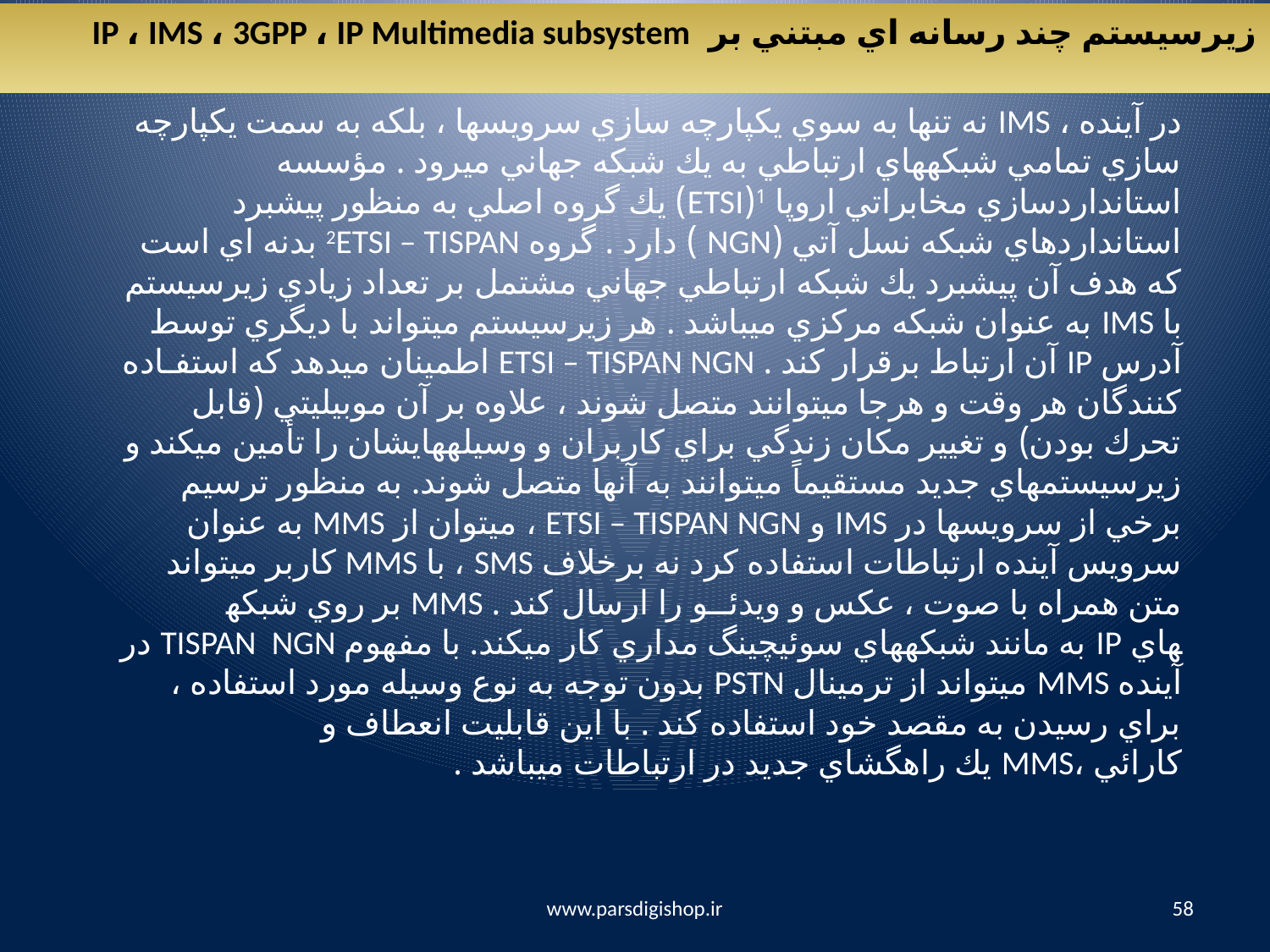

زيرسيستم چند رسانه اي مبتني بر  IP ، IMS ، 3GPP ، IP Multimedia subsystem
در آينده ، IMS نه تنها به سوي يكپارچه سازي سرويس­ها ، بلكه به سمت يكپارچه سازي تمامي شبكه­هاي ارتباطي به يك شبكه جهاني مي­رود . مؤسسه استانداردسازي مخابراتي اروپا 1(ETSI) يك گروه اصلي به منظور پيشبرد استاندارد­هاي شبكه نسل آتي (NGN ) دارد . گروه 2ETSI – TISPAN بدنه اي است كه هدف آن پيشبرد يك شبكه ارتباطي جهاني مشتمل بر تعداد زيادي زيرسيستم با IMS به عنوان شبكه مركزي مي­باشد . هر زيرسيستم مي­تواند با ديگري توسط آدرس IP آن ارتباط برقرار كند . ETSI – TISPAN NGN اطمينان مي­دهد كه استفـاده كنندگان هر وقت و هرجا مي­توانند متصل شوند ، علاوه بر آن موبيليتي (قابل تحرك بودن) و تغيير مكان زندگي براي كاربران و وسيله­هايشان را تأمين مي­كند و زيرسيستم­هاي جديد مستقيماً ميتوانند به آنها متصل شوند. به منظور ترسيم برخي از سرويس­ها در IMS و ETSI – TISPAN NGN ، مي­توان از MMS به عنوان سرويس آينده ارتباطات استفاده كرد نه برخلاف SMS ، با MMS كاربر مي­تواند متن همراه با صوت ، عكس و ويدئــو را ارسال كند . MMS بر روي شبكه­هاي IP به مانند شبكه­هاي سوئيچينگ مداري كار مي­كند. با مفهوم TISPAN  NGN در آينده MMS ميتواند از ترمينال PSTN بدون توجه به نوع وسيله مورد استفاده ، براي رسيدن به مقصد خود استفاده كند . با اين قابليت انعطاف و كارائي ،MMS يك راهگشاي جديد در ارتباطات مي­باشد .

www.parsdigishop.ir
58